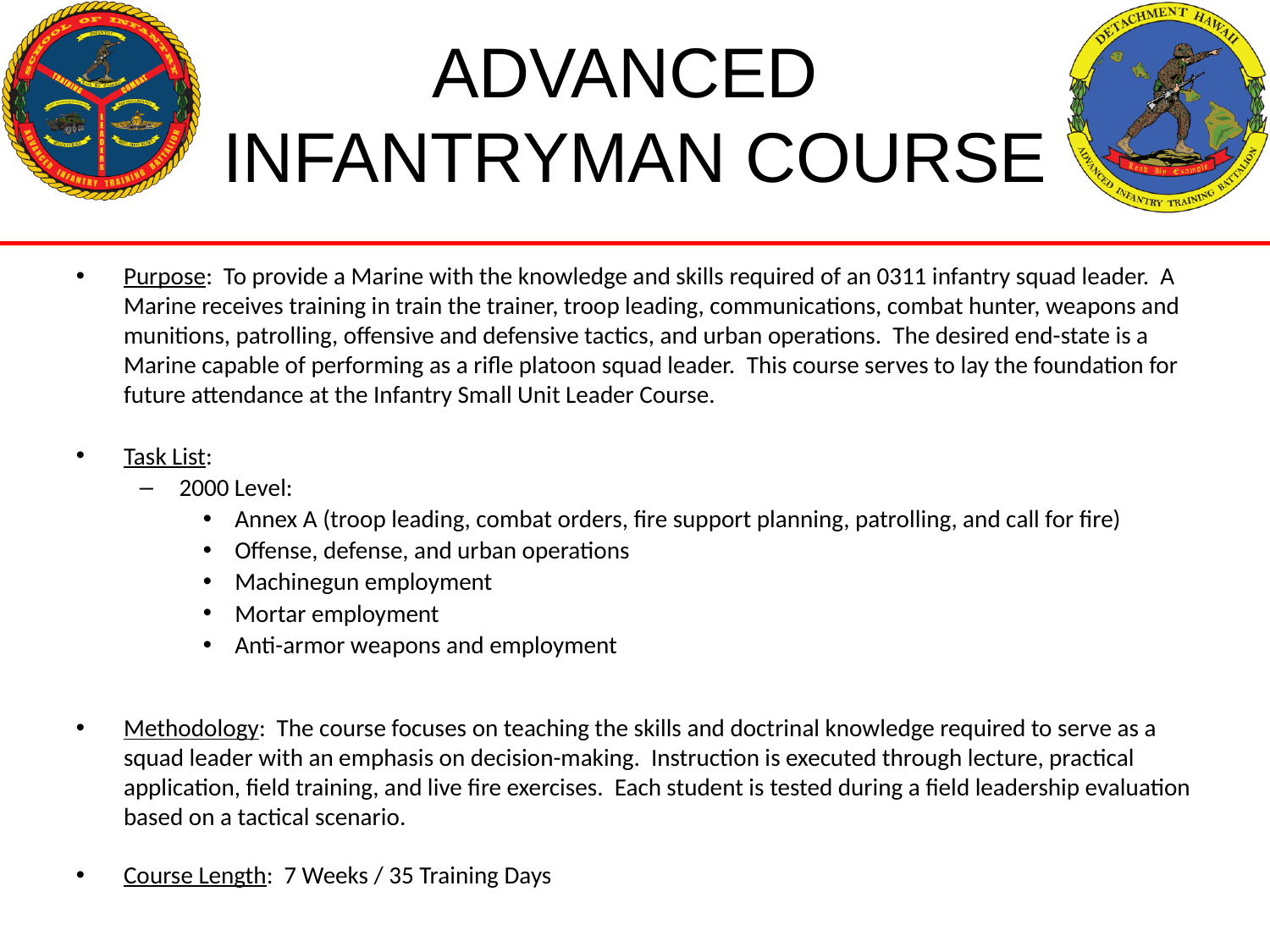

# ADVANCED INFANTRYMAN COURSE
Purpose:  To provide a Marine with the knowledge and skills required of an 0311 infantry squad leader.  A Marine receives training in train the trainer, troop leading, communications, combat hunter, weapons and munitions, patrolling, offensive and defensive tactics, and urban operations.  The desired end-state is a Marine capable of performing as a rifle platoon squad leader.  This course serves to lay the foundation for future attendance at the Infantry Small Unit Leader Course.

Task List:
2000 Level:
Annex A (troop leading, combat orders, fire support planning, patrolling, and call for fire)
Offense, defense, and urban operations
Machinegun employment
Mortar employment
Anti-armor weapons and employment

Methodology:  The course focuses on teaching the skills and doctrinal knowledge required to serve as a squad leader with an emphasis on decision-making.  Instruction is executed through lecture, practical application, field training, and live fire exercises.  Each student is tested during a field leadership evaluation based on a tactical scenario.

Course Length:  7 Weeks / 35 Training Days